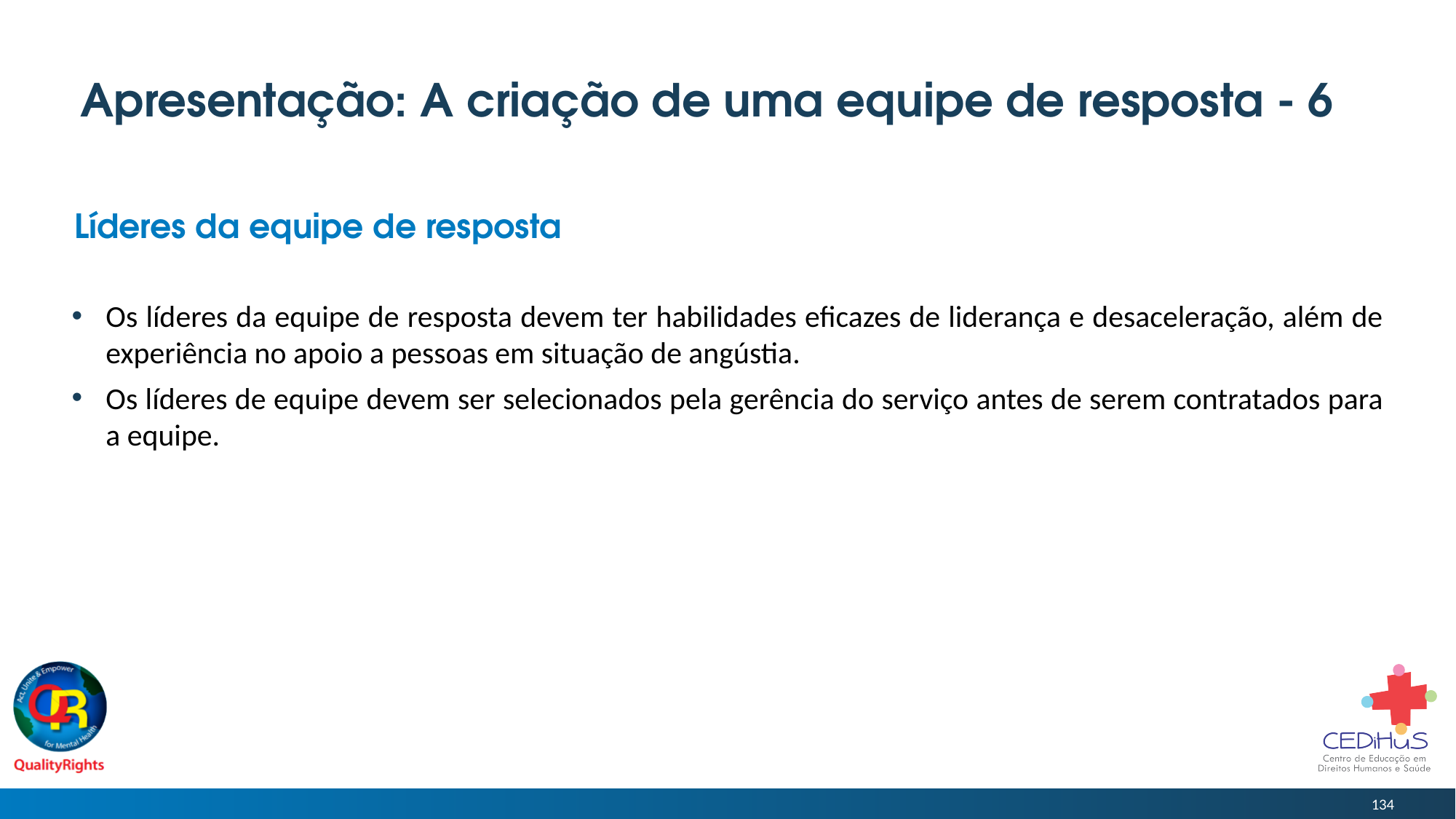

# Apresentação: A criação de uma equipe de resposta - 6
Líderes da equipe de resposta
Os líderes da equipe de resposta devem ter habilidades eficazes de liderança e desaceleração, além de experiência no apoio a pessoas em situação de angústia.
Os líderes de equipe devem ser selecionados pela gerência do serviço antes de serem contratados para a equipe.